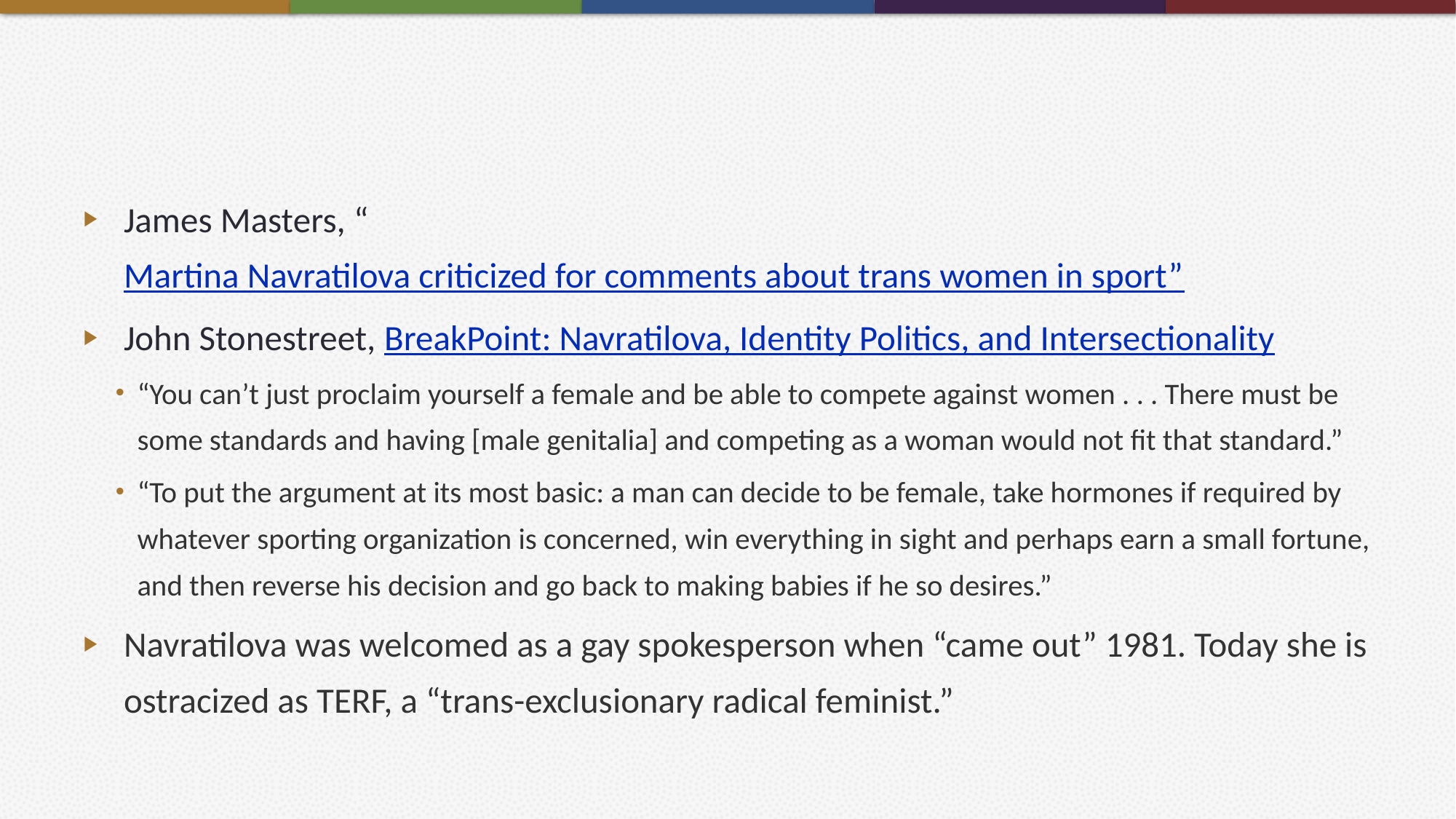

#
James Masters, “Martina Navratilova criticized for comments about trans women in sport”
John Stonestreet, BreakPoint: Navratilova, Identity Politics, and Intersectionality
“You can’t just proclaim yourself a female and be able to compete against women . . . There must be some standards and having [male genitalia] and competing as a woman would not fit that standard.”
“To put the argument at its most basic: a man can decide to be female, take hormones if required by whatever sporting organization is concerned, win everything in sight and perhaps earn a small fortune, and then reverse his decision and go back to making babies if he so desires.”
Navratilova was welcomed as a gay spokesperson when “came out” 1981. Today she is ostracized as TERF, a “trans-exclusionary radical feminist.”